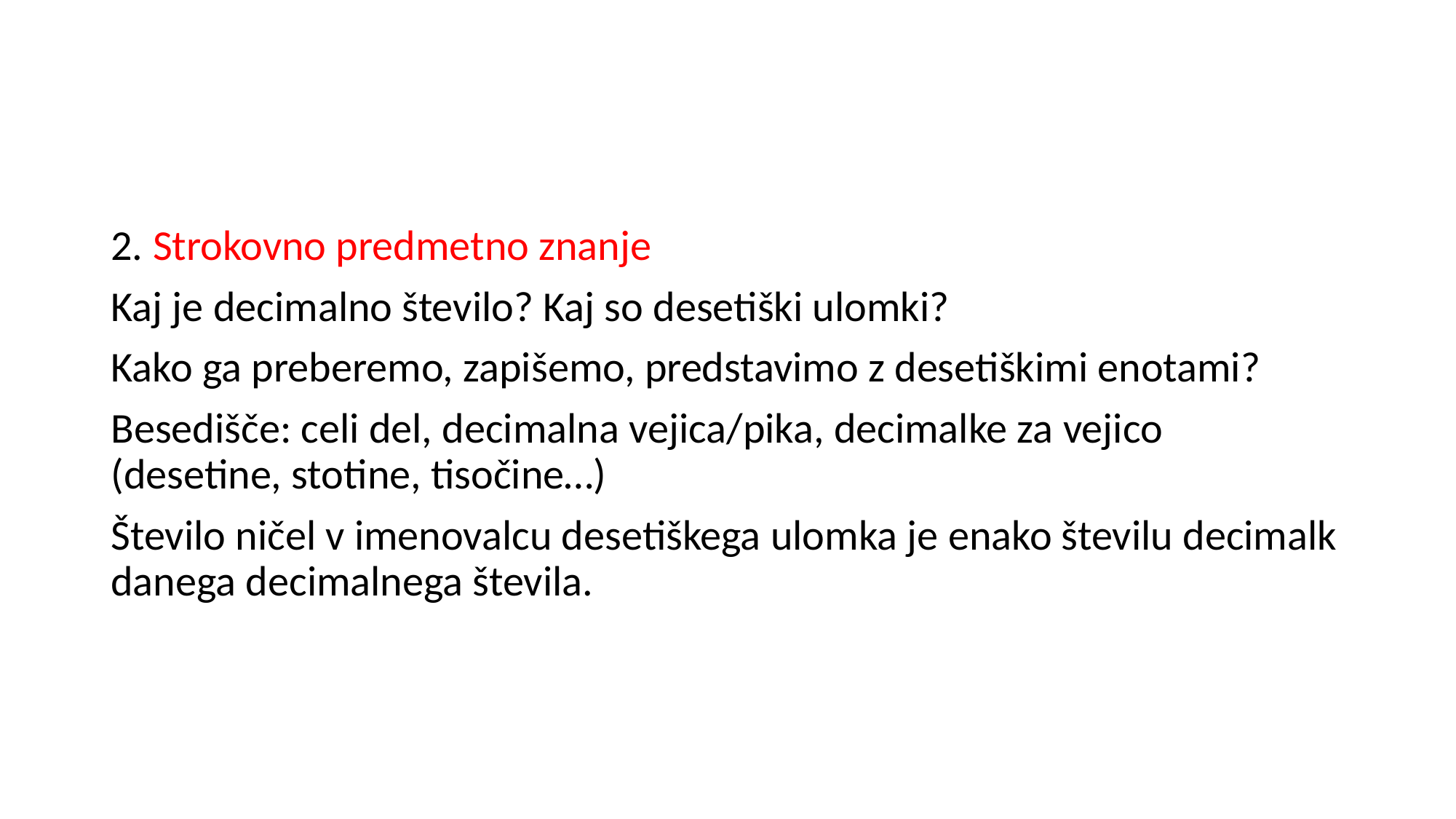

#
2. Strokovno predmetno znanje
Kaj je decimalno število? Kaj so desetiški ulomki?
Kako ga preberemo, zapišemo, predstavimo z desetiškimi enotami?
Besedišče: celi del, decimalna vejica/pika, decimalke za vejico (desetine, stotine, tisočine…)
Število ničel v imenovalcu desetiškega ulomka je enako številu decimalk danega decimalnega števila.